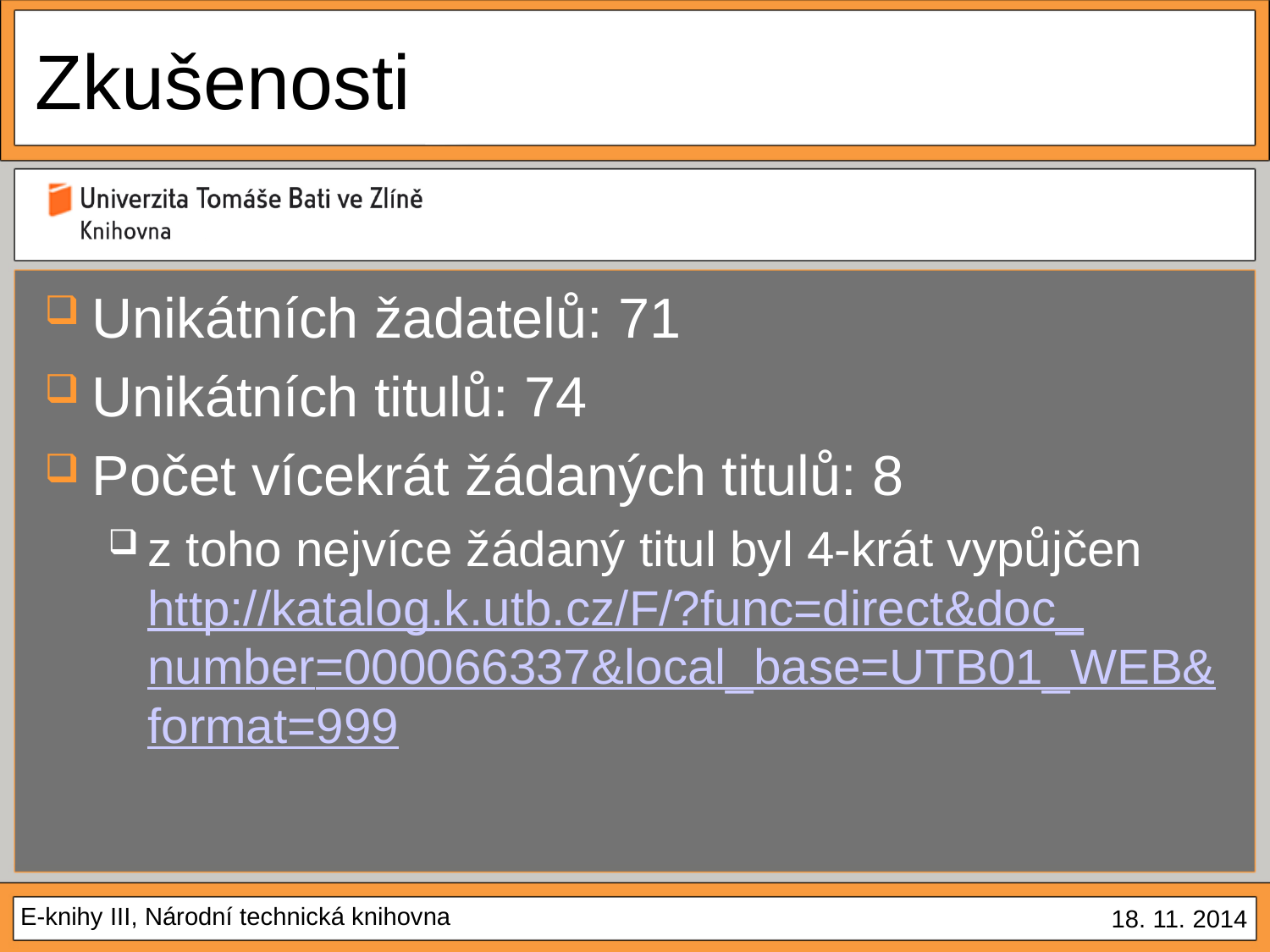

# Zkušenosti
Unikátních žadatelů: 71
Unikátních titulů: 74
Počet vícekrát žádaných titulů: 8
z toho nejvíce žádaný titul byl 4-krát vypůjčen http://katalog.k.utb.cz/F/?func=direct&doc_number=000066337&local_base=UTB01_WEB&format=999